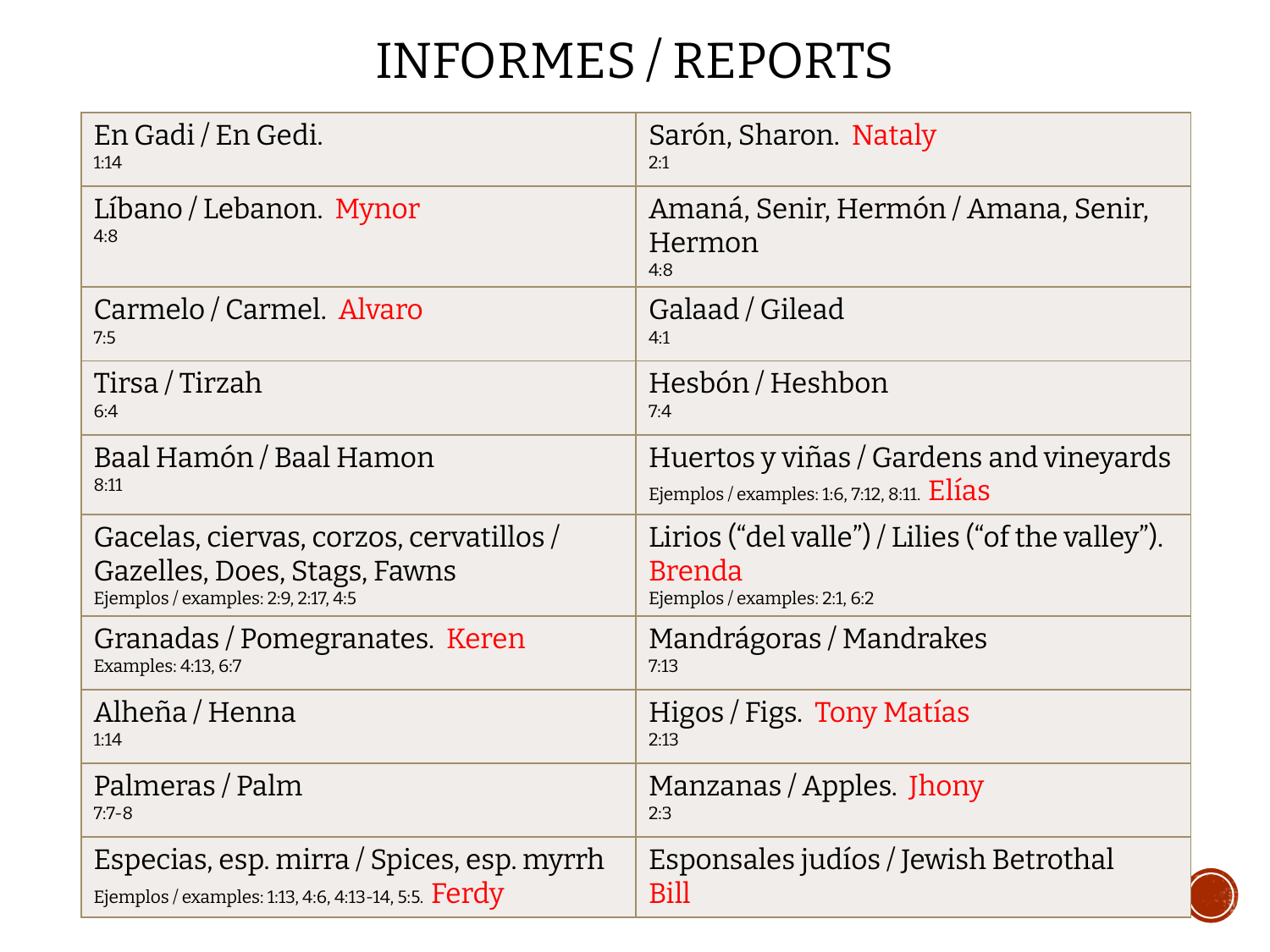

# Informes / Reports
| En Gadi / En Gedi. 1:14 | Sarón, Sharon. Nataly 2:1 |
| --- | --- |
| Líbano / Lebanon. Mynor 4:8 | Amaná, Senir, Hermón / Amana, Senir, Hermon 4:8 |
| Carmelo / Carmel. Alvaro 7:5 | Galaad / Gilead 4:1 |
| Tirsa / Tirzah 6:4 | Hesbón / Heshbon 7:4 |
| Baal Hamón / Baal Hamon 8:11 | Huertos y viñas / Gardens and vineyards Ejemplos / examples: 1:6, 7:12, 8:11. Elías |
| Gacelas, ciervas, corzos, cervatillos / Gazelles, Does, Stags, Fawns Ejemplos / examples: 2:9, 2:17, 4:5 | Lirios (“del valle”) / Lilies (“of the valley”). Brenda Ejemplos / examples: 2:1, 6:2 |
| Granadas / Pomegranates. Keren Examples: 4:13, 6:7 | Mandrágoras / Mandrakes 7:13 |
| Alheña / Henna 1:14 | Higos / Figs. Tony Matías 2:13 |
| Palmeras / Palm 7:7-8 | Manzanas / Apples. Jhony 2:3 |
| Especias, esp. mirra / Spices, esp. myrrh Ejemplos / examples: 1:13, 4:6, 4:13-14, 5:5. Ferdy | Esponsales judíos / Jewish Betrothal Bill |